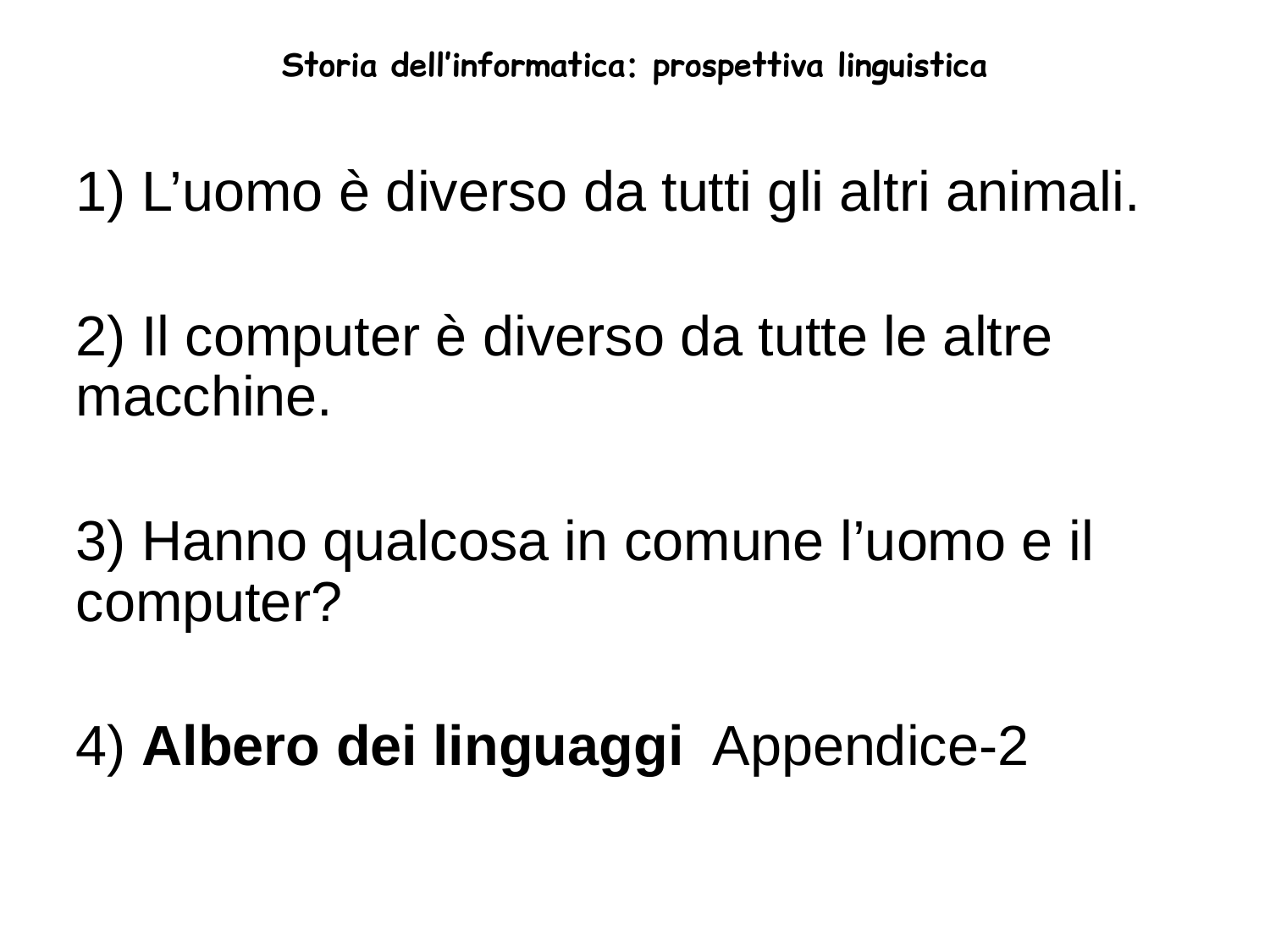

Storia dell’informatica: prospettiva linguistica
1) L’uomo è diverso da tutti gli altri animali.

2) Il computer è diverso da tutte le altre macchine.

3) Hanno qualcosa in comune l’uomo e il computer?

4) Albero dei linguaggi  Appendice-2